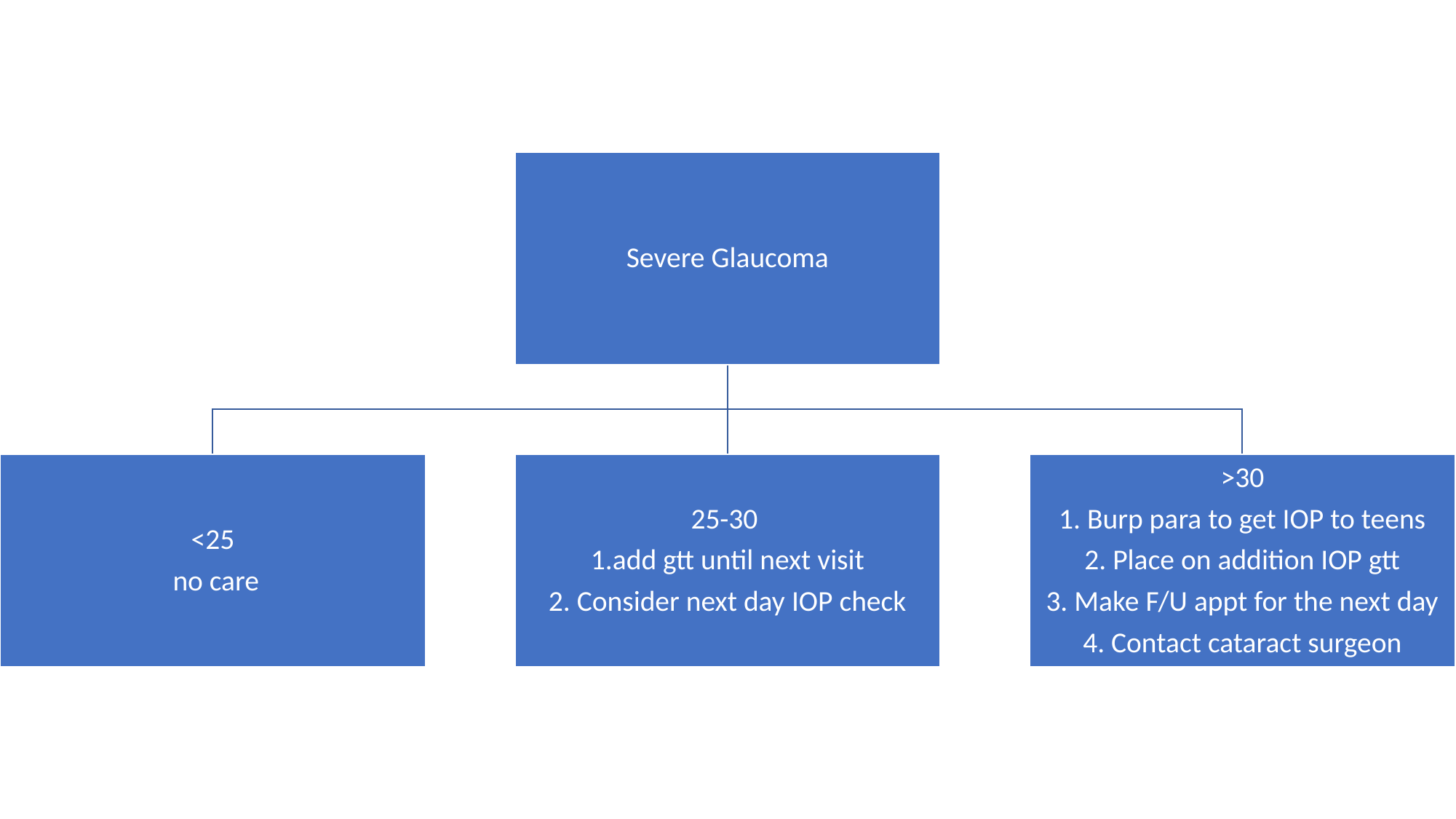

Severe Glaucoma
<25
 no care
25-30
1.add gtt until next visit
2. Consider next day IOP check
>30
1. Burp para to get IOP to teens
2. Place on addition IOP gtt
3. Make F/U appt for the next day
4. Contact cataract surgeon